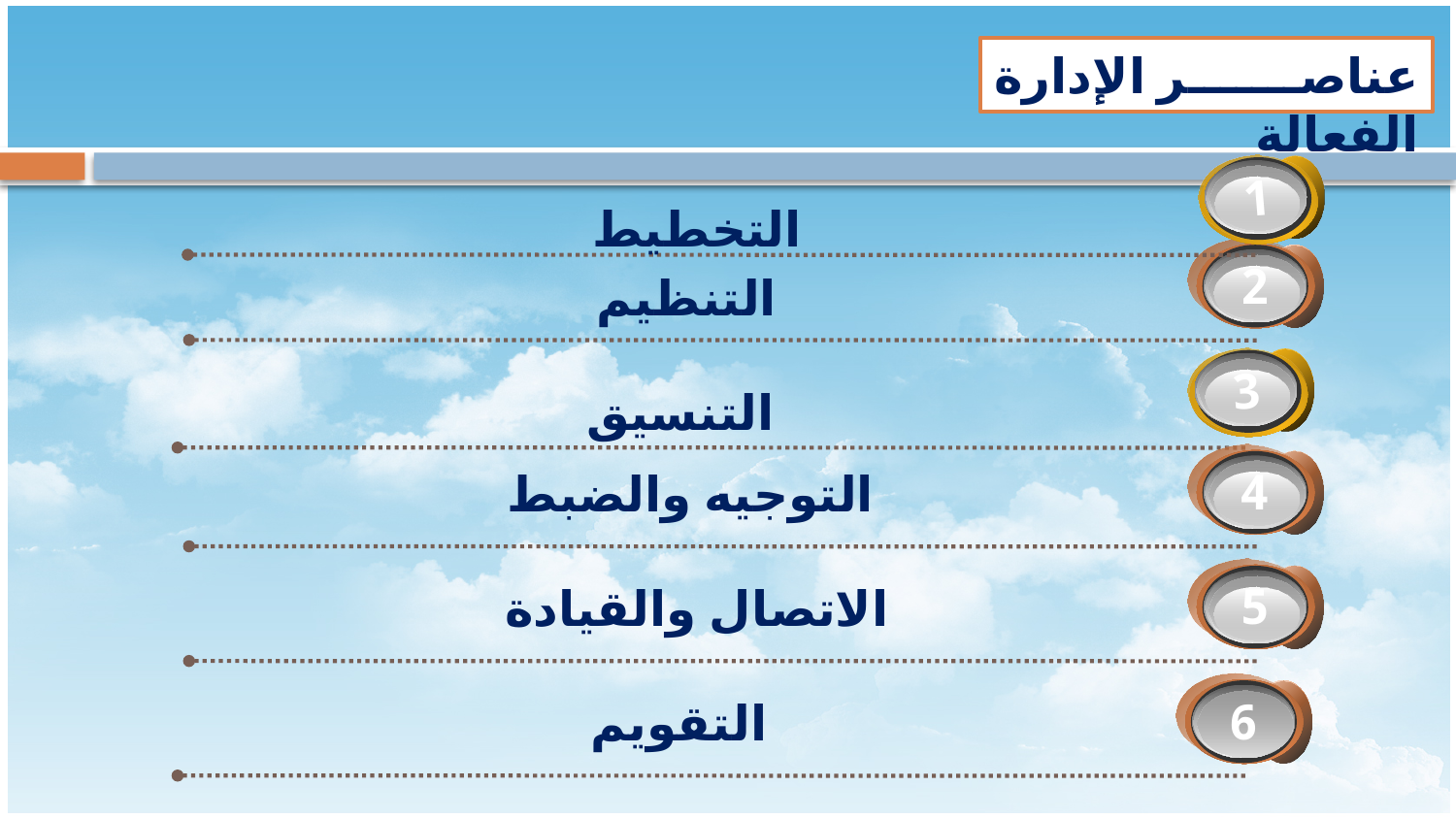

عناصر الإدارة الفعالة
التخطيط

3

1

التنظيم

2
التنسيق

3

3

التوجيه والضبط
4

الاتصال والقيادة
5

التقويم
6